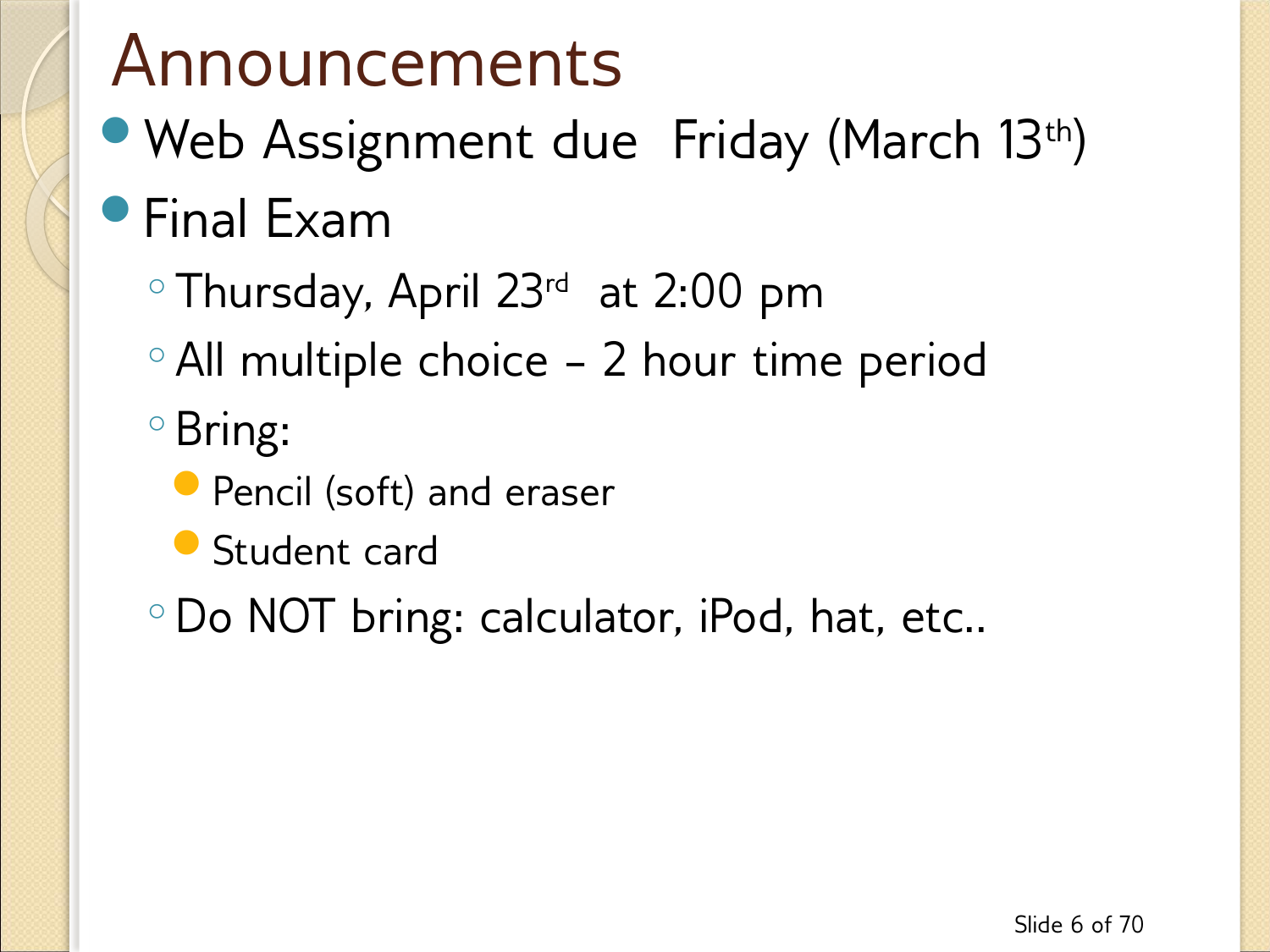

# Announcements
Web Assignment due  Friday (March 13th)
Final Exam
Thursday, April 23rd  at 2:00 pm
All multiple choice – 2 hour time period
Bring:
Pencil (soft) and eraser
Student card
Do NOT bring: calculator, iPod, hat, etc..